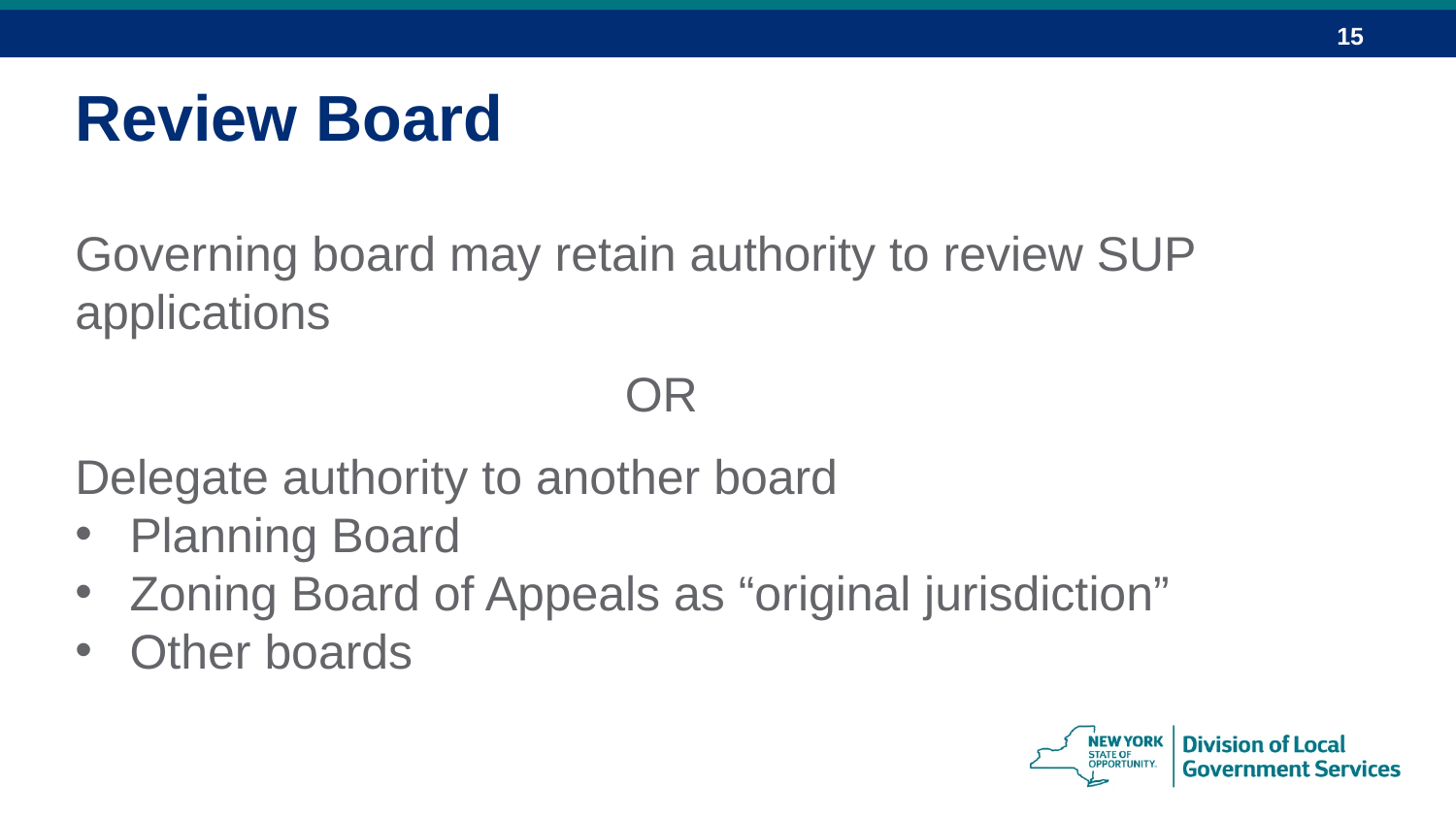

Review Board
Governing board may retain authority to review SUP applications

OR

Delegate authority to another board
Planning Board
Zoning Board of Appeals as “original jurisdiction”
Other boards